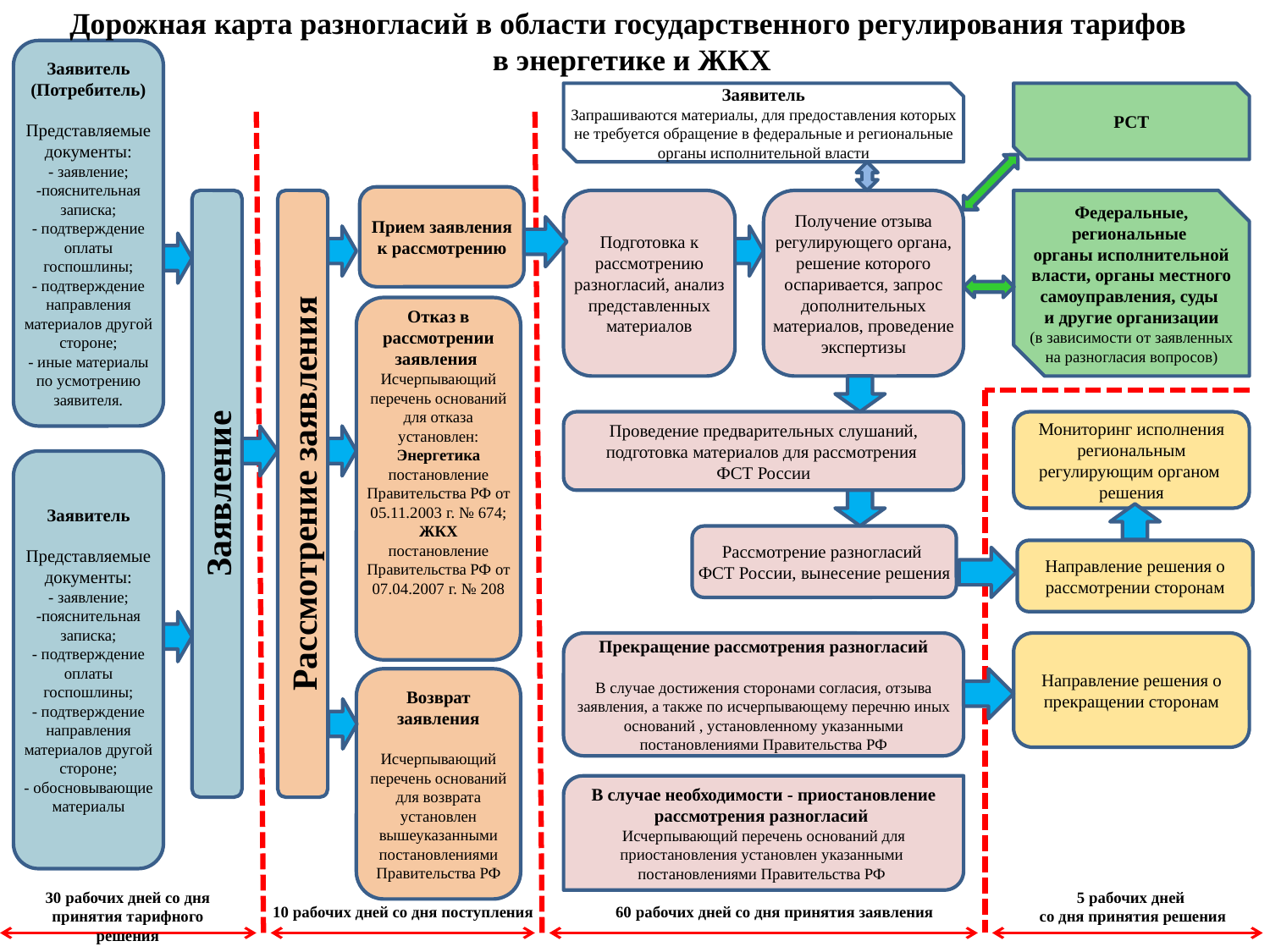

Дорожная карта разногласий в области государственного регулирования тарифов
 в энергетике и ЖКХ
Заявитель
(Потребитель)

Представляемые документы:
- заявление;
-пояснительная записка;
- подтверждение оплаты госпошлины;
- подтверждение направления материалов другой стороне;
- иные материалы по усмотрению заявителя.
Заявитель
Запрашиваются материалы, для предоставления которых не требуется обращение в федеральные и региональные органы исполнительной власти
РСТ

Прием заявления к рассмотрению
Заявление
Рассмотрение заявления
Подготовка к рассмотрению разногласий, анализ представленных материалов
Получение отзыва регулирующего органа, решение которого оспаривается, запрос дополнительных материалов, проведение экспертизы
Федеральные, региональные
органы исполнительной власти, органы местного самоуправления, суды
и другие организации
(в зависимости от заявленных на разногласия вопросов)

Отказ в рассмотрении заявления
Исчерпывающий перечень оснований для отказа установлен: Энергетика постановление Правительства РФ от 05.11.2003 г. № 674;
ЖКХ
постановление Правительства РФ от 07.04.2007 г. № 208

Проведение предварительных слушаний, подготовка материалов для рассмотрения
ФСТ России
Мониторинг исполнения региональным регулирующим органом  решения

Заявитель

Представляемые документы:
- заявление;
-пояснительная записка;
- подтверждение оплаты госпошлины;
- подтверждение направления материалов другой стороне;
- обосновывающие материалы

Рассмотрение разногласий
ФСТ России, вынесение решения
Направление решения о рассмотрении сторонам

Прекращение рассмотрения разногласий

В случае достижения сторонами согласия, отзыва заявления, а также по исчерпывающему перечню иных оснований , установленному указанными постановлениями Правительства РФ
Направление решения о прекращении сторонам
Возврат заявления

Исчерпывающий перечень оснований для возврата установлен вышеуказанными постановлениями Правительства РФ

В случае необходимости - приостановление рассмотрения разногласий
Исчерпывающий перечень оснований для приостановления установлен указанными  постановлениями Правительства РФ
30 рабочих дней со дня принятия тарифного решения
5 рабочих дней
 со дня принятия решения
10 рабочих дней со дня поступления
60 рабочих дней со дня принятия заявления